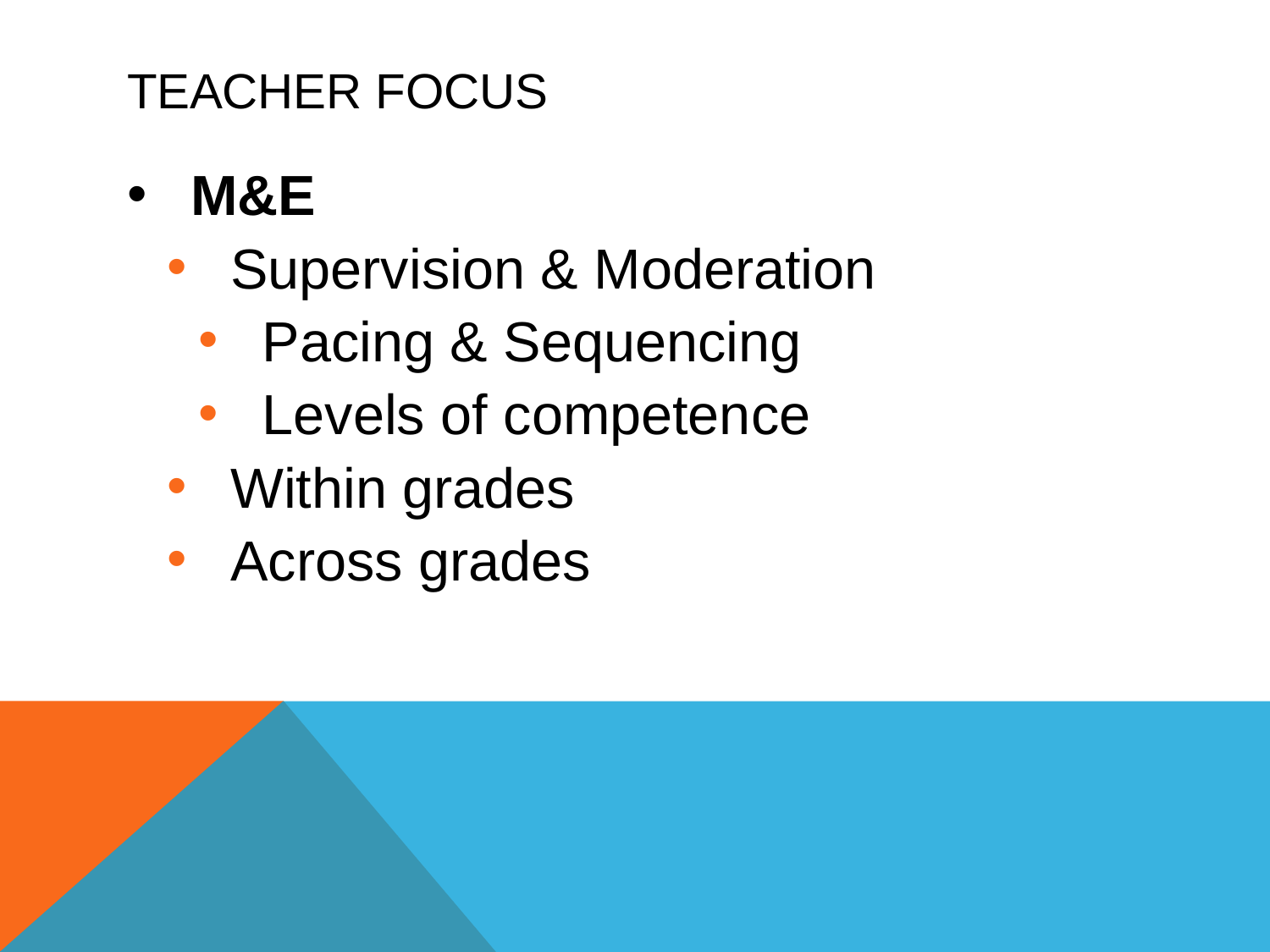

# TEACHER FOCUS
M&E
Supervision & Moderation
Pacing & Sequencing
Levels of competence
Within grades
Across grades